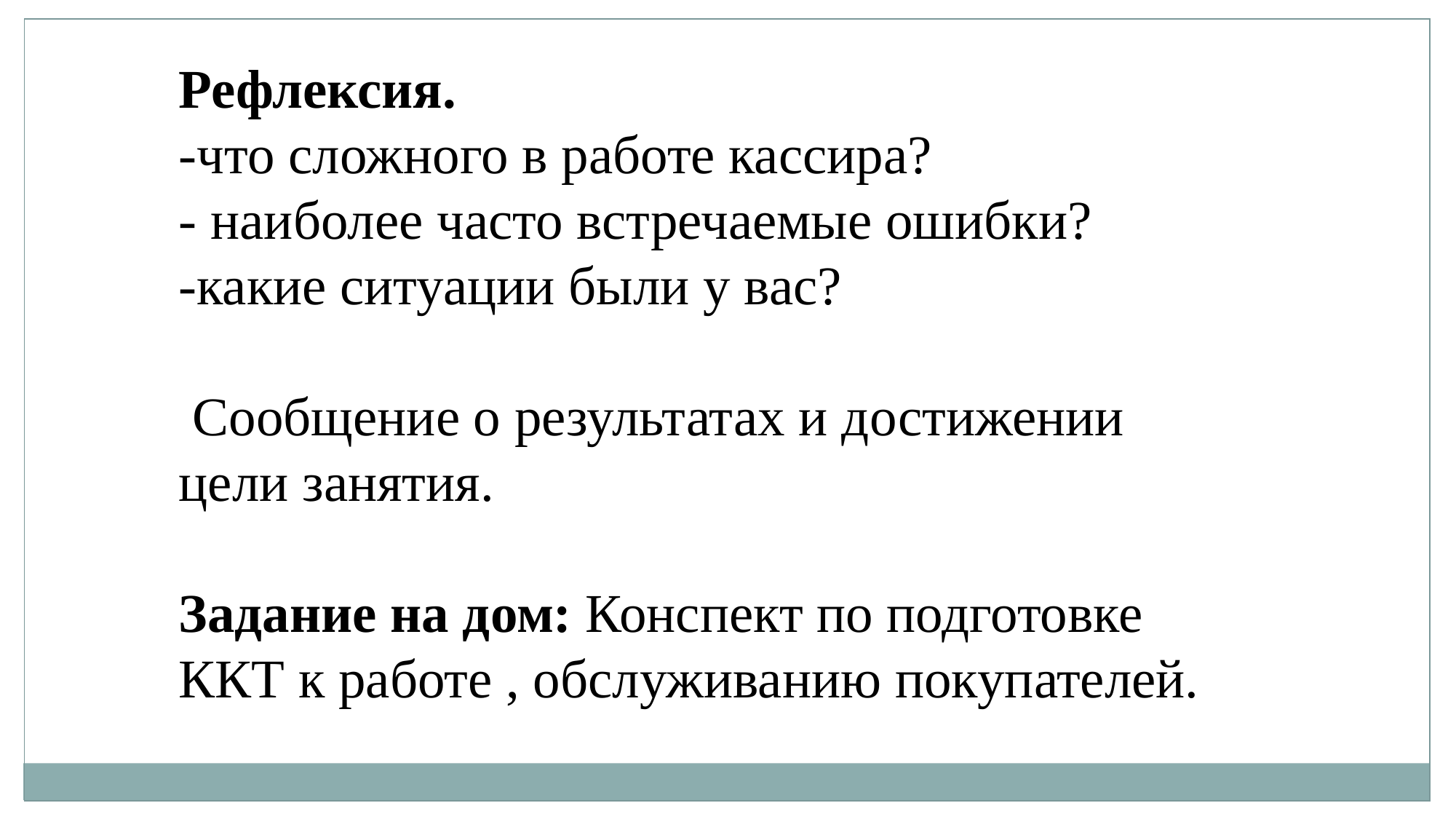

Рефлексия.
-что сложного в работе кассира?
- наиболее часто встречаемые ошибки?
-какие ситуации были у вас?

 Сообщение о результатах и достижении цели занятия.

Задание на дом: Конспект по подготовке ККТ к работе , обслуживанию покупателей.